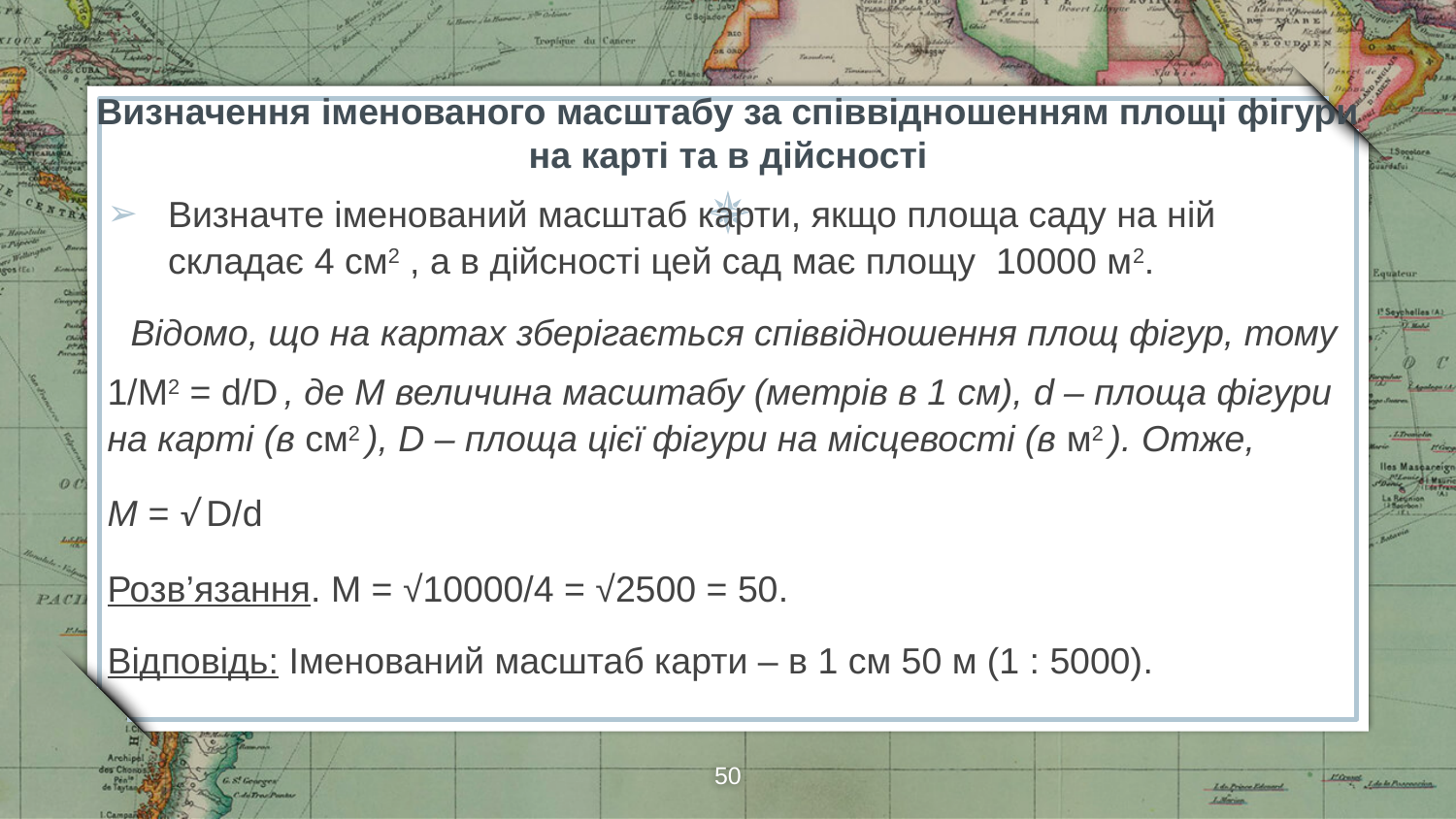

# Визначення іменованого масштабу за співвідношенням площі фігури на карті та в дійсності
Визначте іменований масштаб карти, якщо площа саду на ній складає 4 см2 , а в дійсності цей сад має площу  10000 м2.
Відомо, що на картах зберігається співвідношення площ фігур, тому
1/М2 = d/D , де М величина масштабу (метрів в 1 см), d – площа фігури на карті (в см2 ), D – площа цієї фігури на місцевості (в м2 ). Отже,
М = √ D/d
Розв’язання. М = √10000/4 = √2500 = 50.
Відповідь: Іменований масштаб карти – в 1 см 50 м (1 : 5000).
50